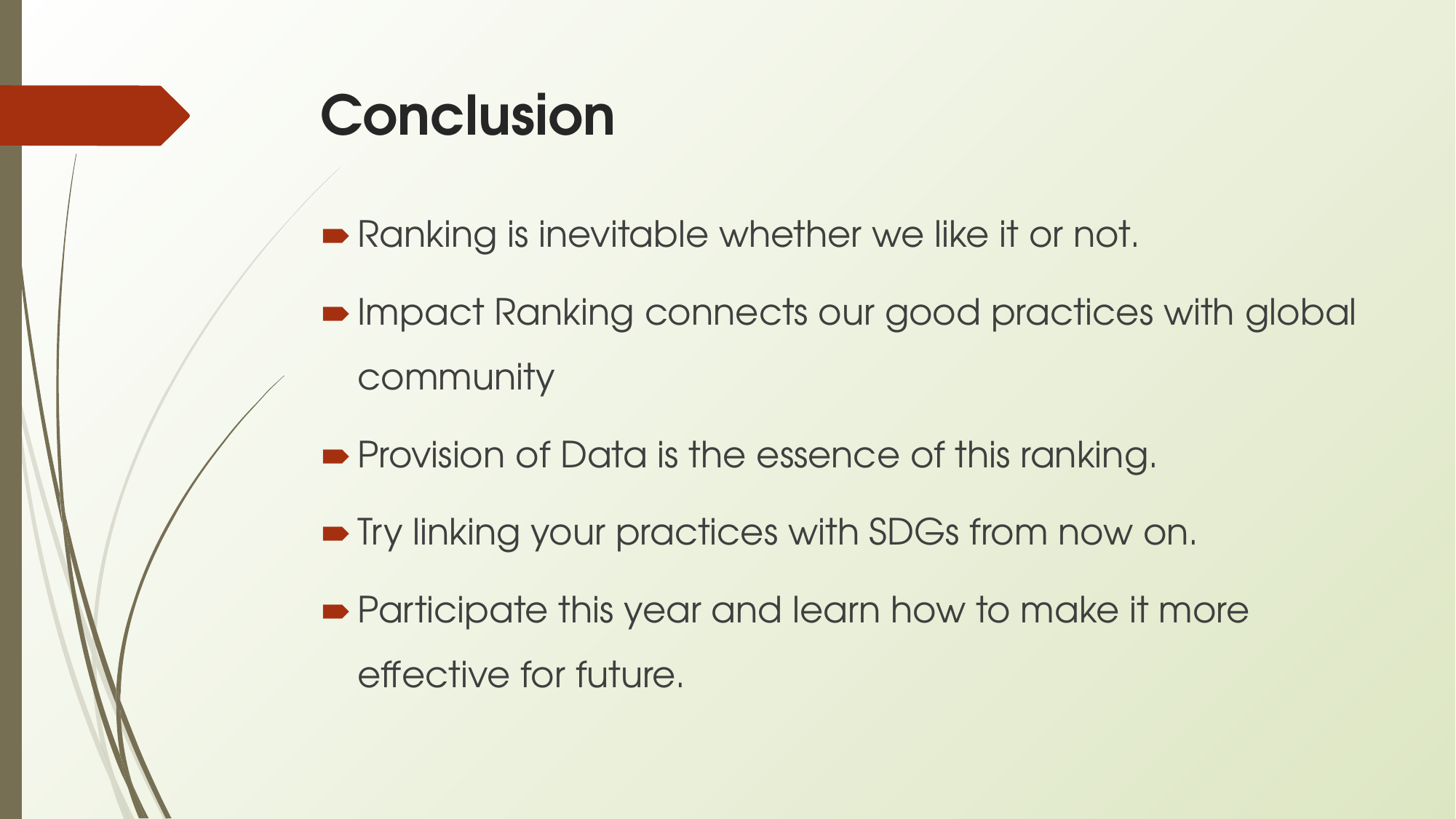

# Conclusion
Ranking is inevitable whether we like it or not.
Impact Ranking connects our good practices with global community
Provision of Data is the essence of this ranking.
Try linking your practices with SDGs from now on.
Participate this year and learn how to make it more effective for future.